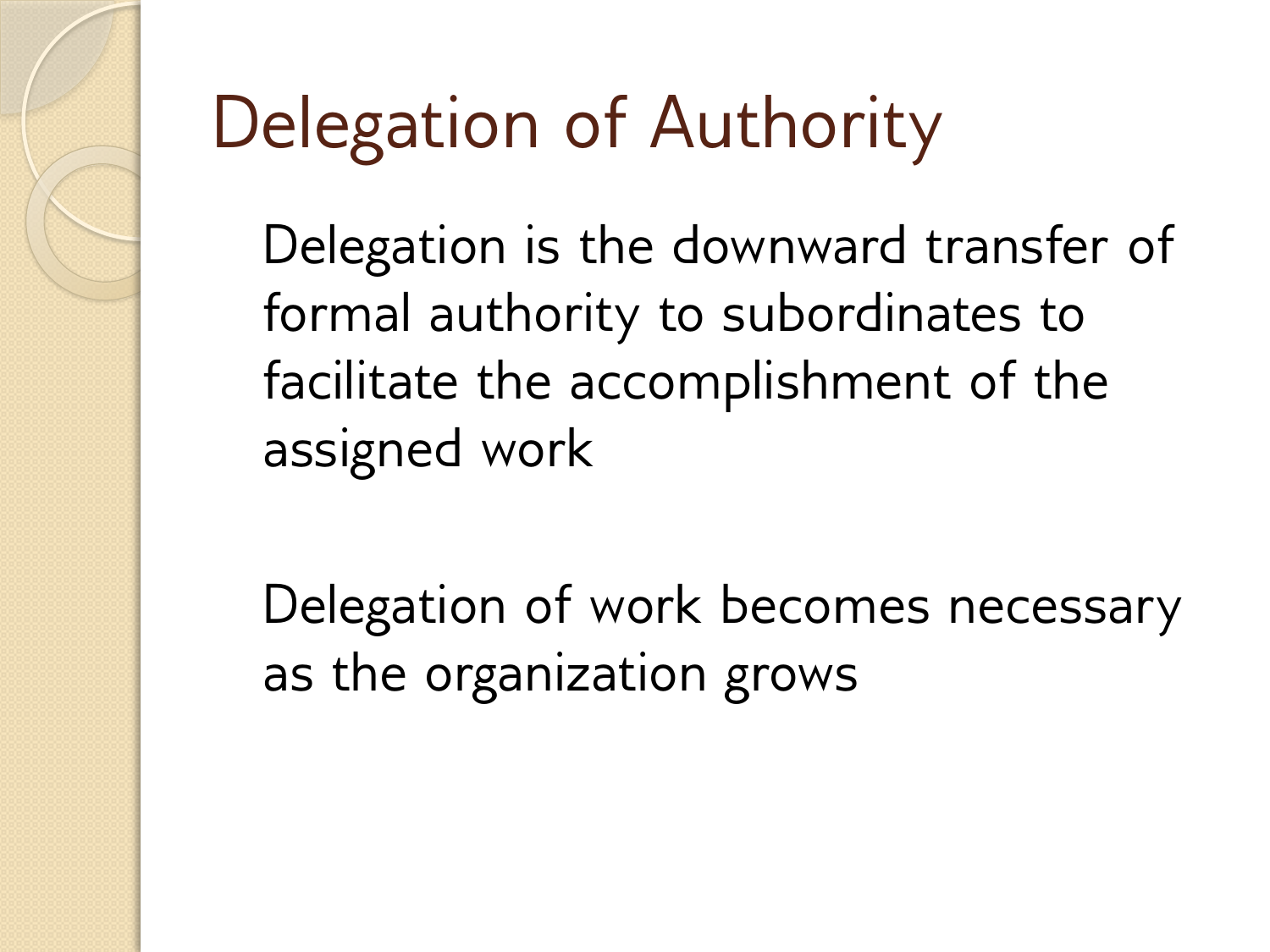

# Delegation of Authority
	Delegation is the downward transfer of formal authority to subordinates to facilitate the accomplishment of the assigned work

	Delegation of work becomes necessary as the organization grows